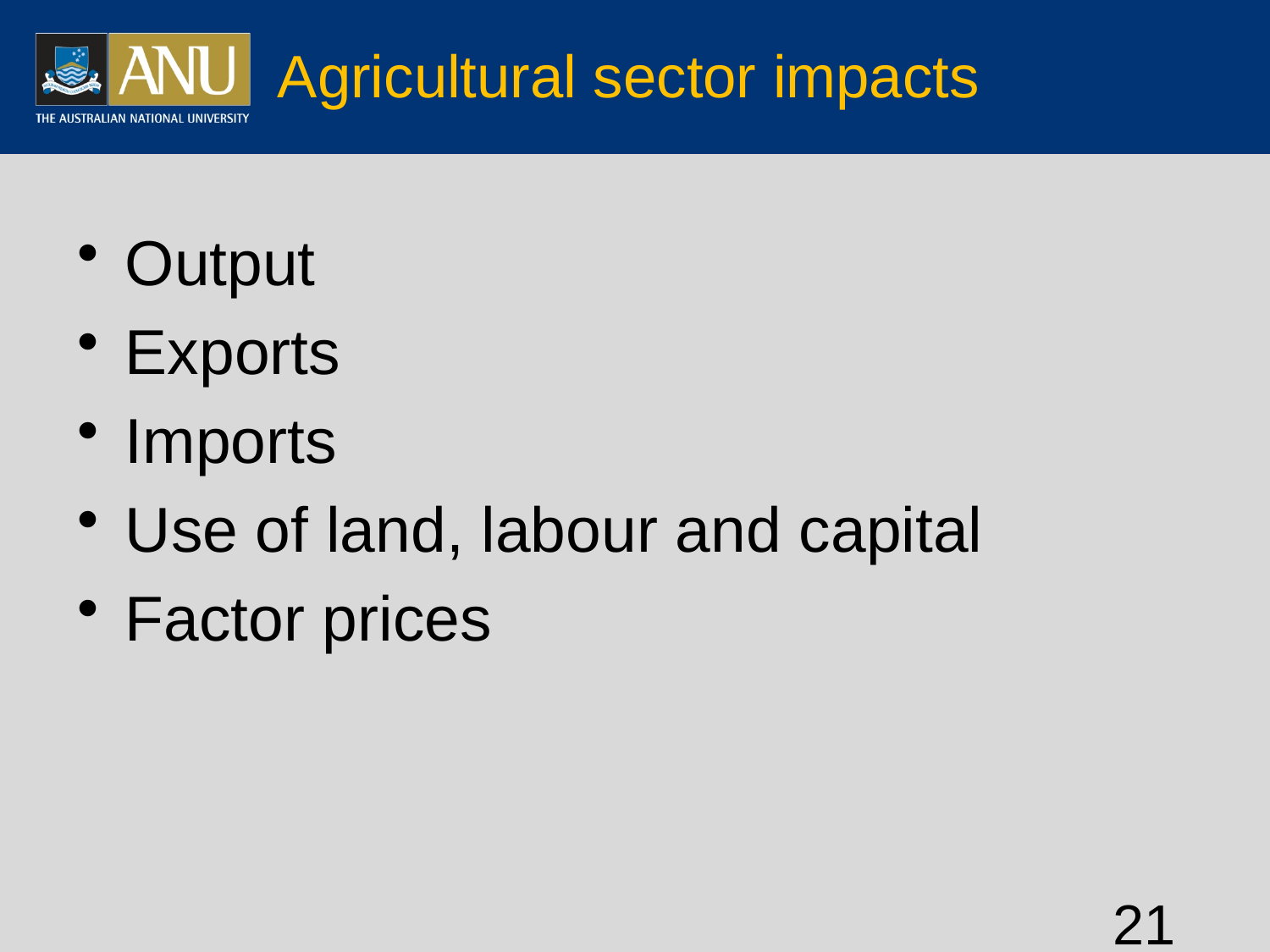

# Agricultural sector impacts
Output
Exports
Imports
Use of land, labour and capital
Factor prices

21